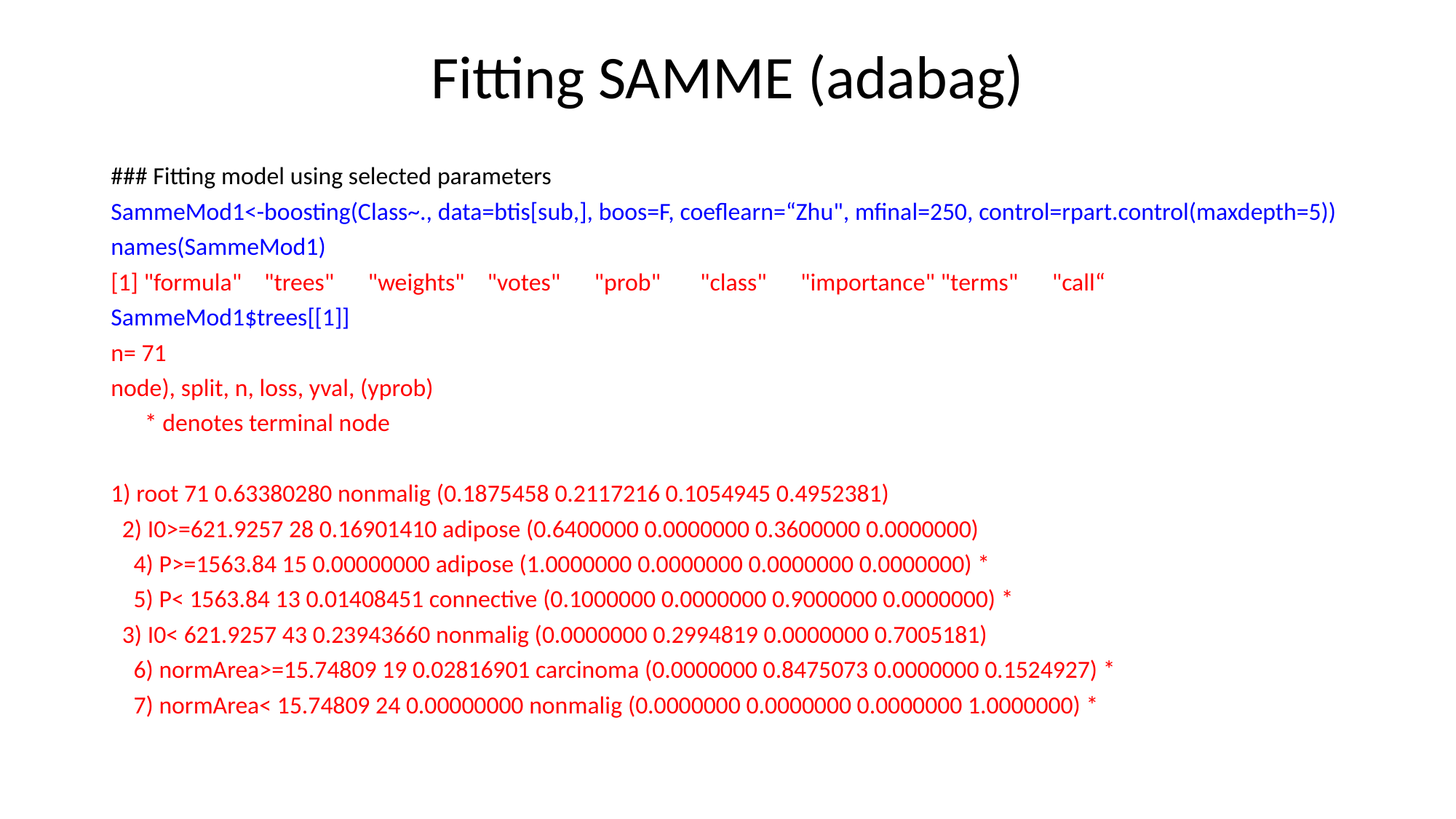

# Fitting SAMME (adabag)
### Fitting model using selected parameters
SammeMod1<-boosting(Class~., data=btis[sub,], boos=F, coeflearn=“Zhu", mfinal=250, control=rpart.control(maxdepth=5))
names(SammeMod1)
[1] "formula"    "trees"      "weights"    "votes"      "prob"       "class"      "importance" "terms"      "call“
SammeMod1$trees[[1]]
n= 71
node), split, n, loss, yval, (yprob)
      * denotes terminal node

1) root 71 0.63380280 nonmalig (0.1875458 0.2117216 0.1054945 0.4952381)
  2) I0>=621.9257 28 0.16901410 adipose (0.6400000 0.0000000 0.3600000 0.0000000)
    4) P>=1563.84 15 0.00000000 adipose (1.0000000 0.0000000 0.0000000 0.0000000) *
    5) P< 1563.84 13 0.01408451 connective (0.1000000 0.0000000 0.9000000 0.0000000) *
  3) I0< 621.9257 43 0.23943660 nonmalig (0.0000000 0.2994819 0.0000000 0.7005181)
    6) normArea>=15.74809 19 0.02816901 carcinoma (0.0000000 0.8475073 0.0000000 0.1524927) *
    7) normArea< 15.74809 24 0.00000000 nonmalig (0.0000000 0.0000000 0.0000000 1.0000000) *